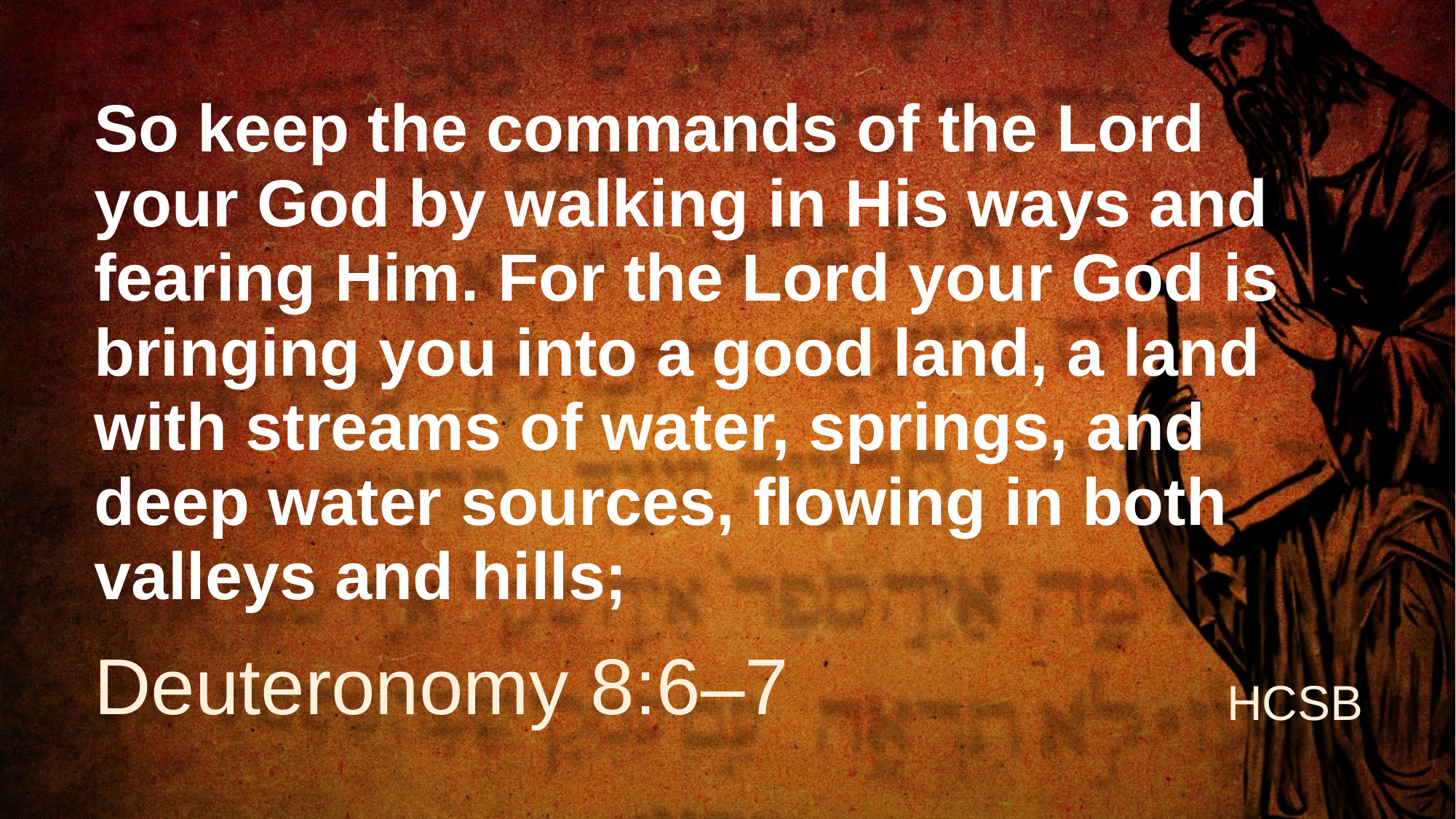

# So keep the commands of the Lord your God by walking in His ways and fearing Him. For the Lord your God is bringing you into a good land, a land with streams of water, springs, and deep water sources, flowing in both valleys and hills;
Deuteronomy 8:6–7
HCSB